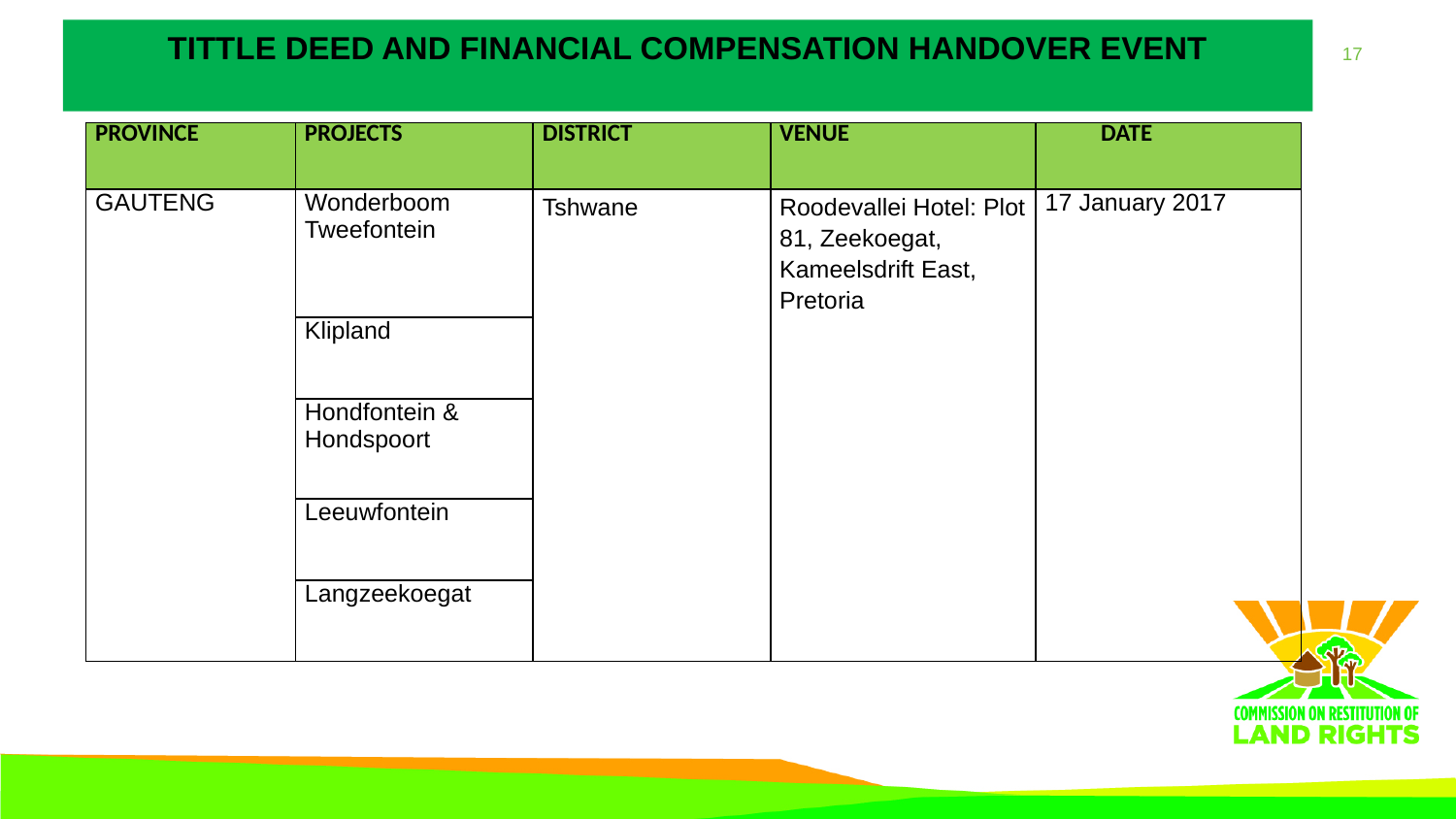

# TITTLE DEED AND FINANCIAL COMPENSATION HANDOVER EVENT R EVENT FOR DIFFERENT COMMUNITIES
| PROVINCE | PROJECTS | DISTRICT | VENUE | DATE |
| --- | --- | --- | --- | --- |
| GAUTENG | Wonderboom Tweefontein | Tshwane | Roodevallei Hotel: Plot 81, Zeekoegat, Kameelsdrift East, Pretoria | 17 January 2017 |
|  | Klipland |  |  |  |
|  | Hondfontein & Hondspoort |  |  |  |
|  | Leeuwfontein |  |  |  |
|  | Langzeekoegat |  |  |  |